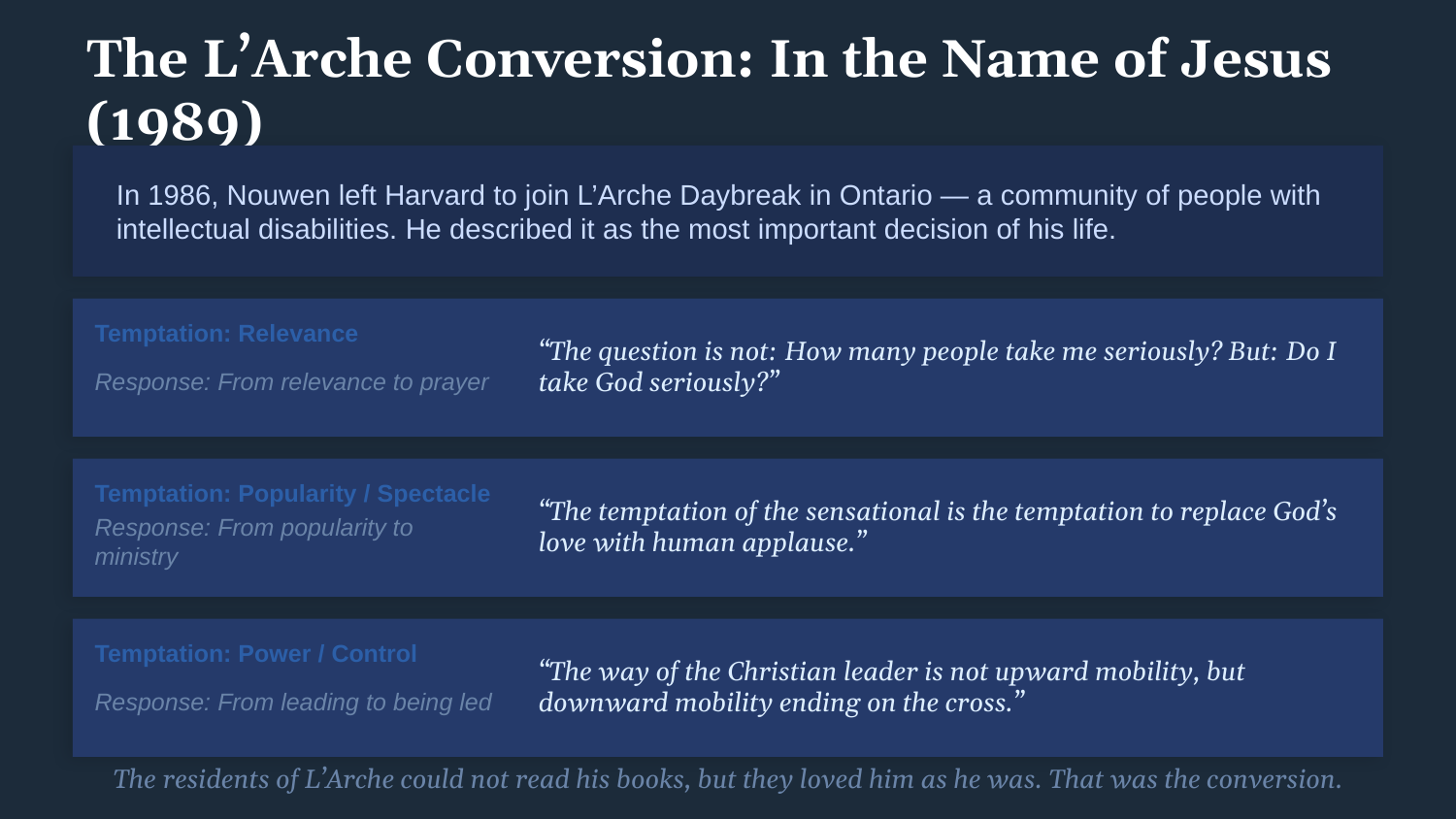

The L’Arche Conversion: In the Name of Jesus (1989)

In 1986, Nouwen left Harvard to join L’Arche Daybreak in Ontario — a community of people with intellectual disabilities. He described it as the most important decision of his life.

Temptation: Relevance
“The question is not: How many people take me seriously? But: Do I take God seriously?”
Response: From relevance to prayer

Temptation: Popularity / Spectacle
“The temptation of the sensational is the temptation to replace God’s love with human applause.”
Response: From popularity to ministry

Temptation: Power / Control
“The way of the Christian leader is not upward mobility, but downward mobility ending on the cross.”
Response: From leading to being led
The residents of L’Arche could not read his books, but they loved him as he was. That was the conversion.